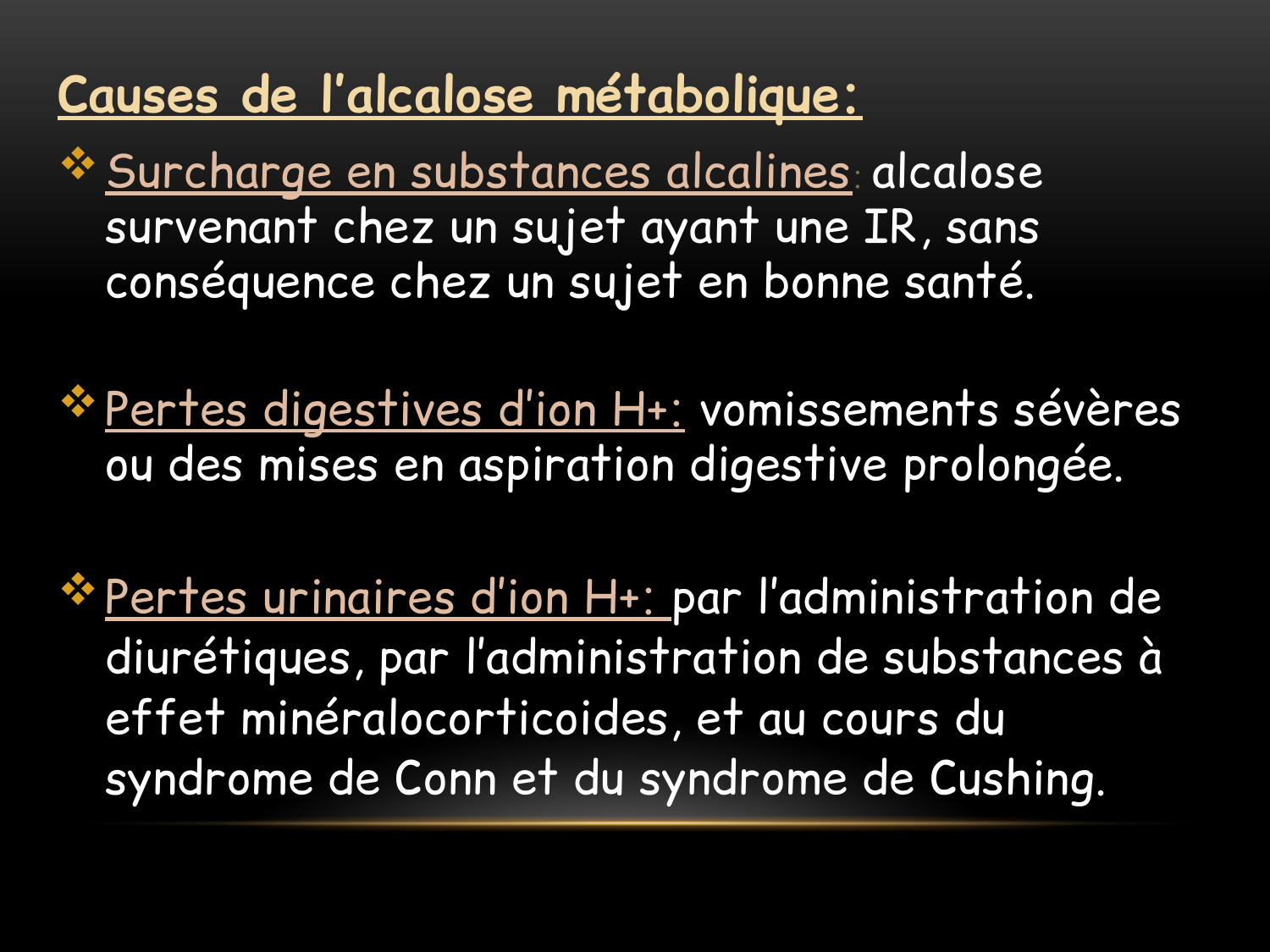

Causes de l’alcalose métabolique:
Surcharge en substances alcalines: alcalose survenant chez un sujet ayant une IR, sans conséquence chez un sujet en bonne santé.

Pertes digestives d’ion H+: vomissements sévères ou des mises en aspiration digestive prolongée.

Pertes urinaires d’ion H+: par l’administration de diurétiques, par l’administration de substances à effet minéralocorticoides, et au cours du syndrome de Conn et du syndrome de Cushing.